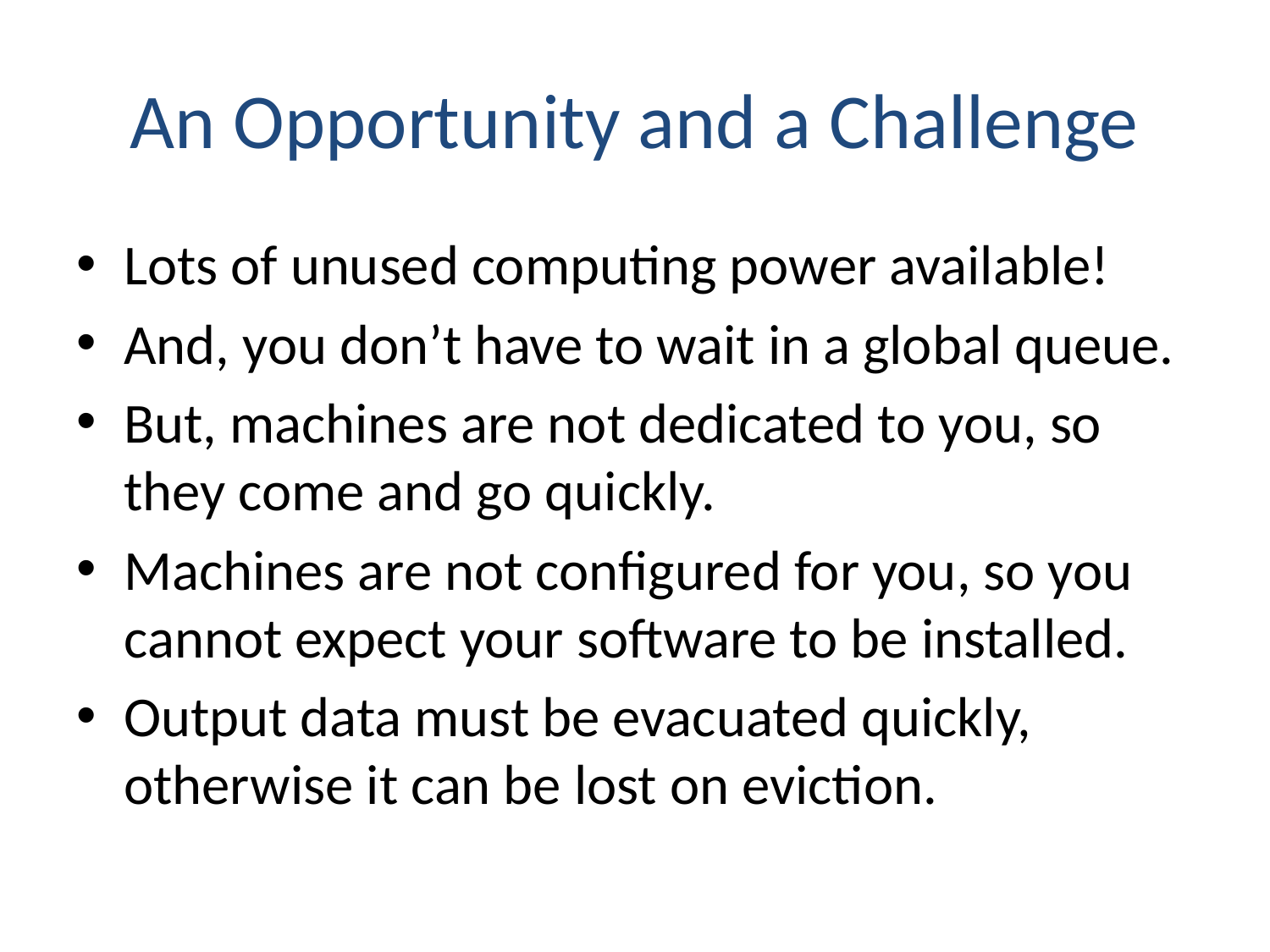

# An Opportunity and a Challenge
Lots of unused computing power available!
And, you don’t have to wait in a global queue.
But, machines are not dedicated to you, so they come and go quickly.
Machines are not configured for you, so you cannot expect your software to be installed.
Output data must be evacuated quickly, otherwise it can be lost on eviction.